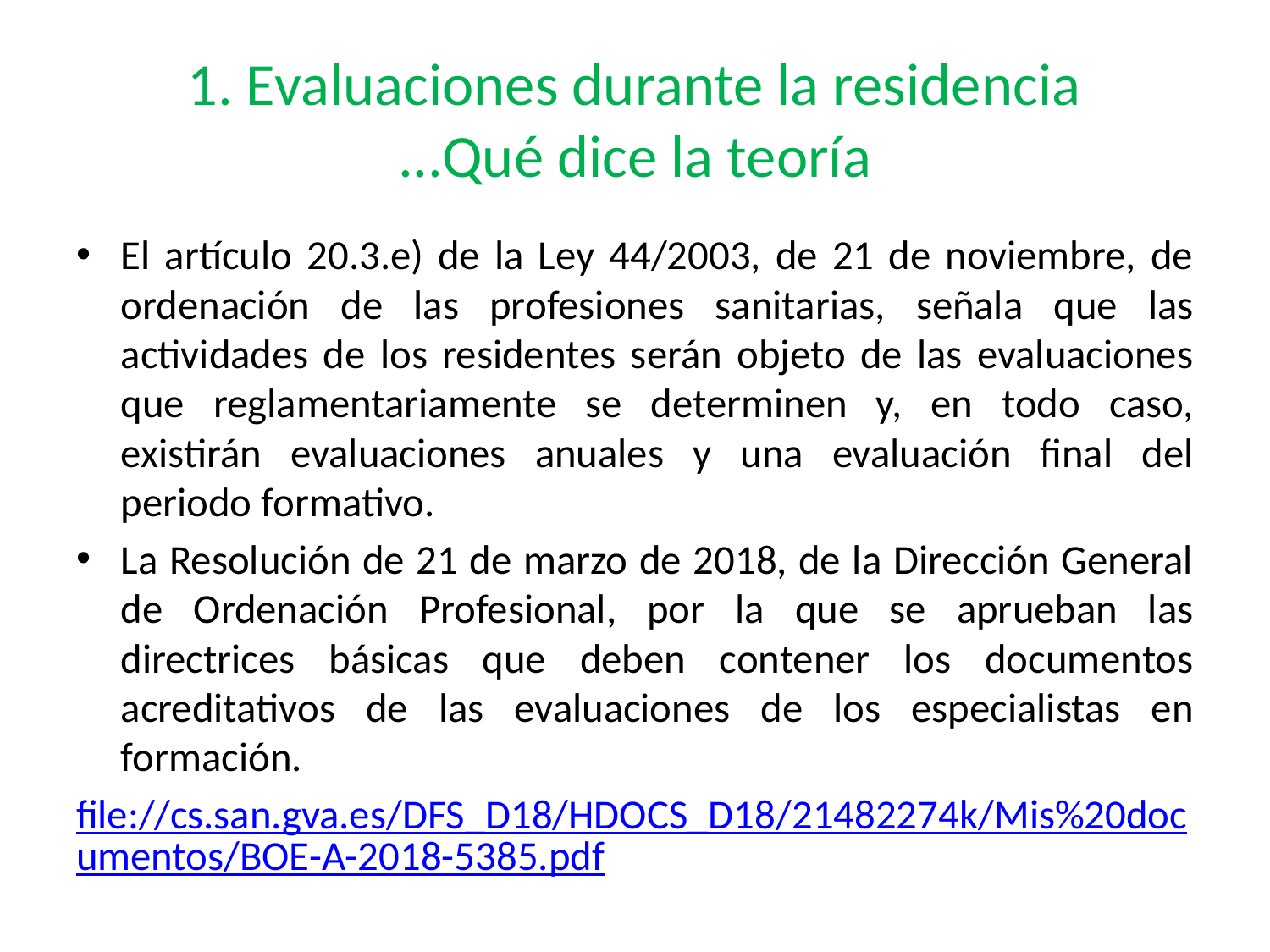

# 1. Evaluaciones durante la residencia ...Qué dice la teoría
El artículo 20.3.e) de la Ley 44/2003, de 21 de noviembre, de ordenación de las profesiones sanitarias, señala que las actividades de los residentes serán objeto de las evaluaciones que reglamentariamente se determinen y, en todo caso, existirán evaluaciones anuales y una evaluación final del periodo formativo.
La Resolución de 21 de marzo de 2018, de la Dirección General de Ordenación Profesional, por la que se aprueban las directrices básicas que deben contener los documentos acreditativos de las evaluaciones de los especialistas en formación.
file://cs.san.gva.es/DFS_D18/HDOCS_D18/21482274k/Mis%20documentos/BOE-A-2018-5385.pdf